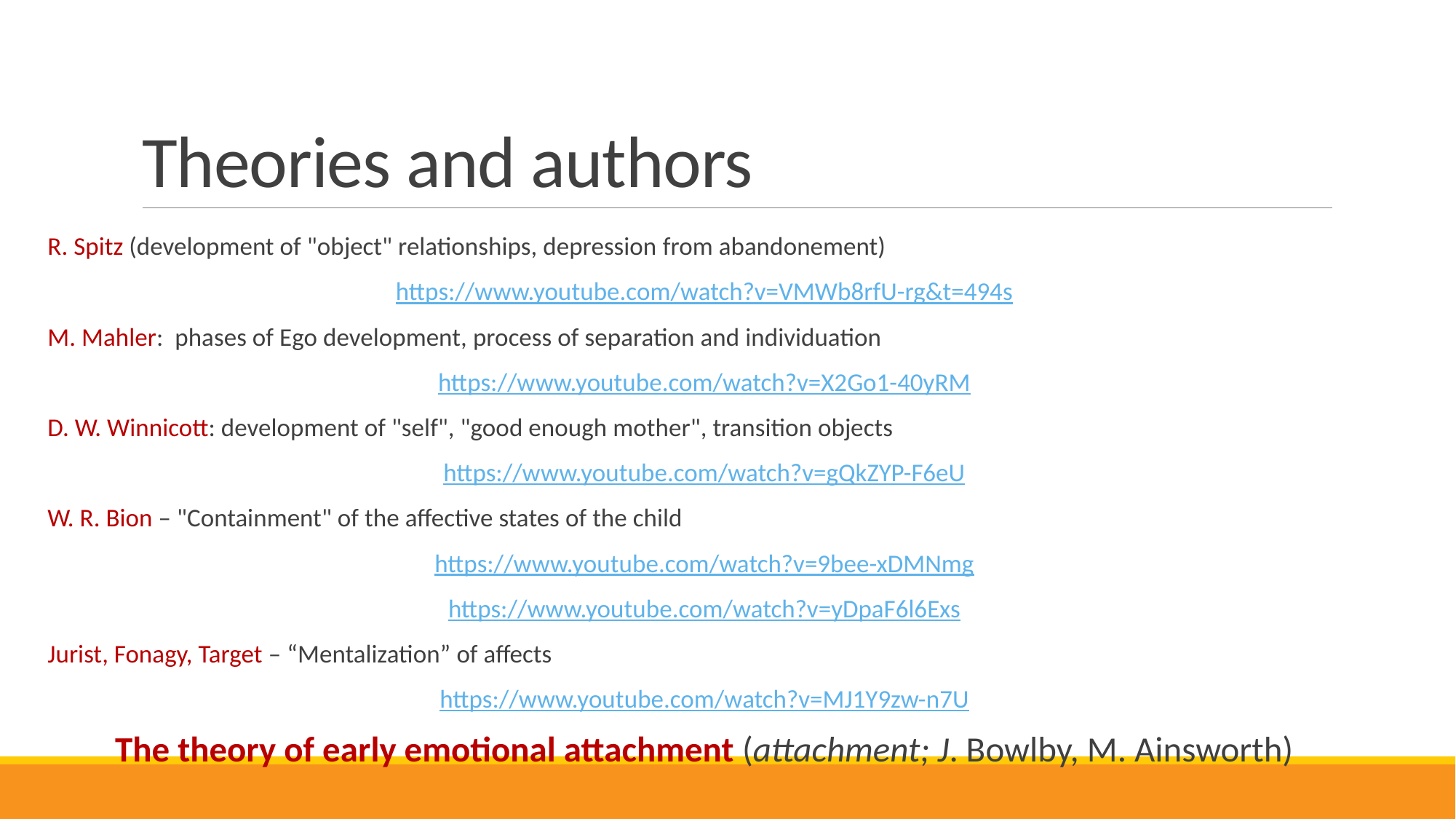

# Theories and authors
R. Spitz (development of "object" relationships, depression from abandonement)
https://www.youtube.com/watch?v=VMWb8rfU-rg&t=494s
M. Mahler:  phases of Ego development, process of separation and individuation
https://www.youtube.com/watch?v=X2Go1-40yRM
D. W. Winnicott: development of "self", "good enough mother", transition objects
https://www.youtube.com/watch?v=gQkZYP-F6eU
W. R. Bion – "Containment" of the affective states of the child
https://www.youtube.com/watch?v=9bee-xDMNmg
https://www.youtube.com/watch?v=yDpaF6l6Exs
Jurist, Fonagy, Target – “Mentalization” of affects
https://www.youtube.com/watch?v=MJ1Y9zw-n7U
The theory of early emotional attachment (attachment; J. Bowlby, M. Ainsworth)